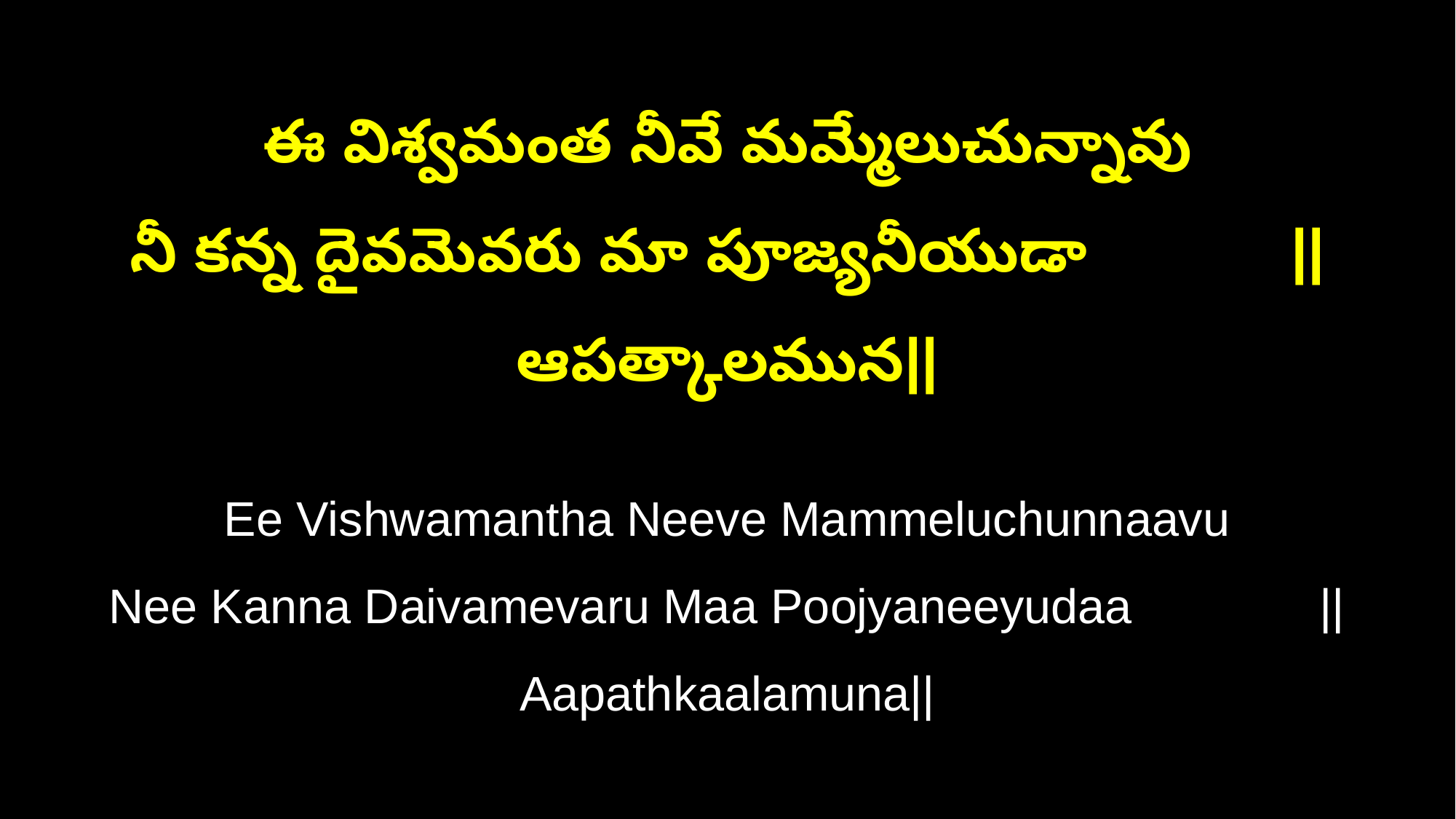

ఈ విశ్వమంత నీవే మమ్మేలుచున్నావు
నీ కన్న దైవమెవరు మా పూజ్యనీయుడా            ||ఆపత్కాలమున||
Ee Vishwamantha Neeve Mammeluchunnaavu
Nee Kanna Daivamevaru Maa Poojyaneeyudaa              ||Aapathkaalamuna||